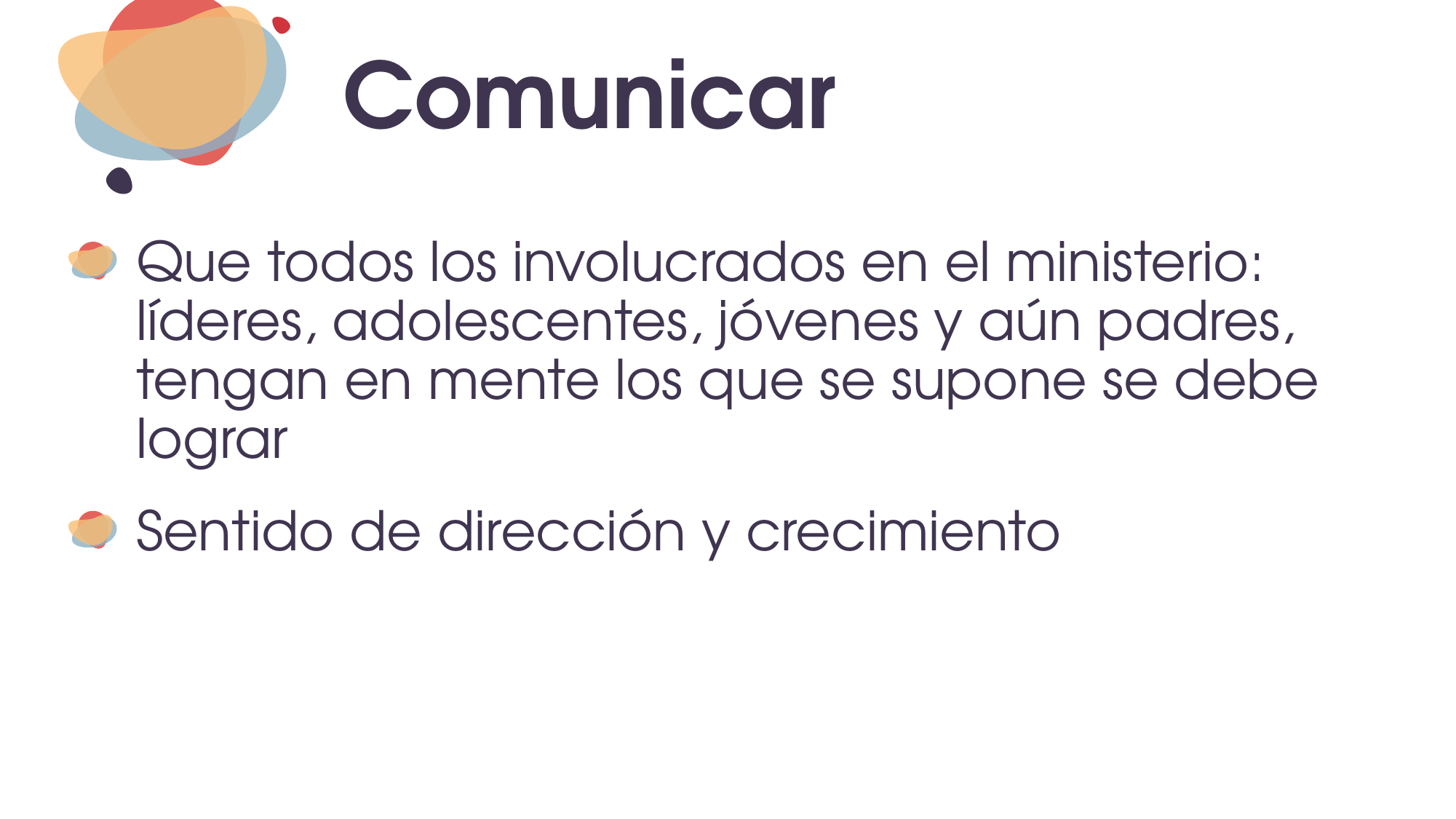

# Comunicar
Que todos los involucrados en el ministerio: líderes, adolescentes, jóvenes y aún padres, tengan en mente los que se supone se debe lograr
Sentido de dirección y crecimiento